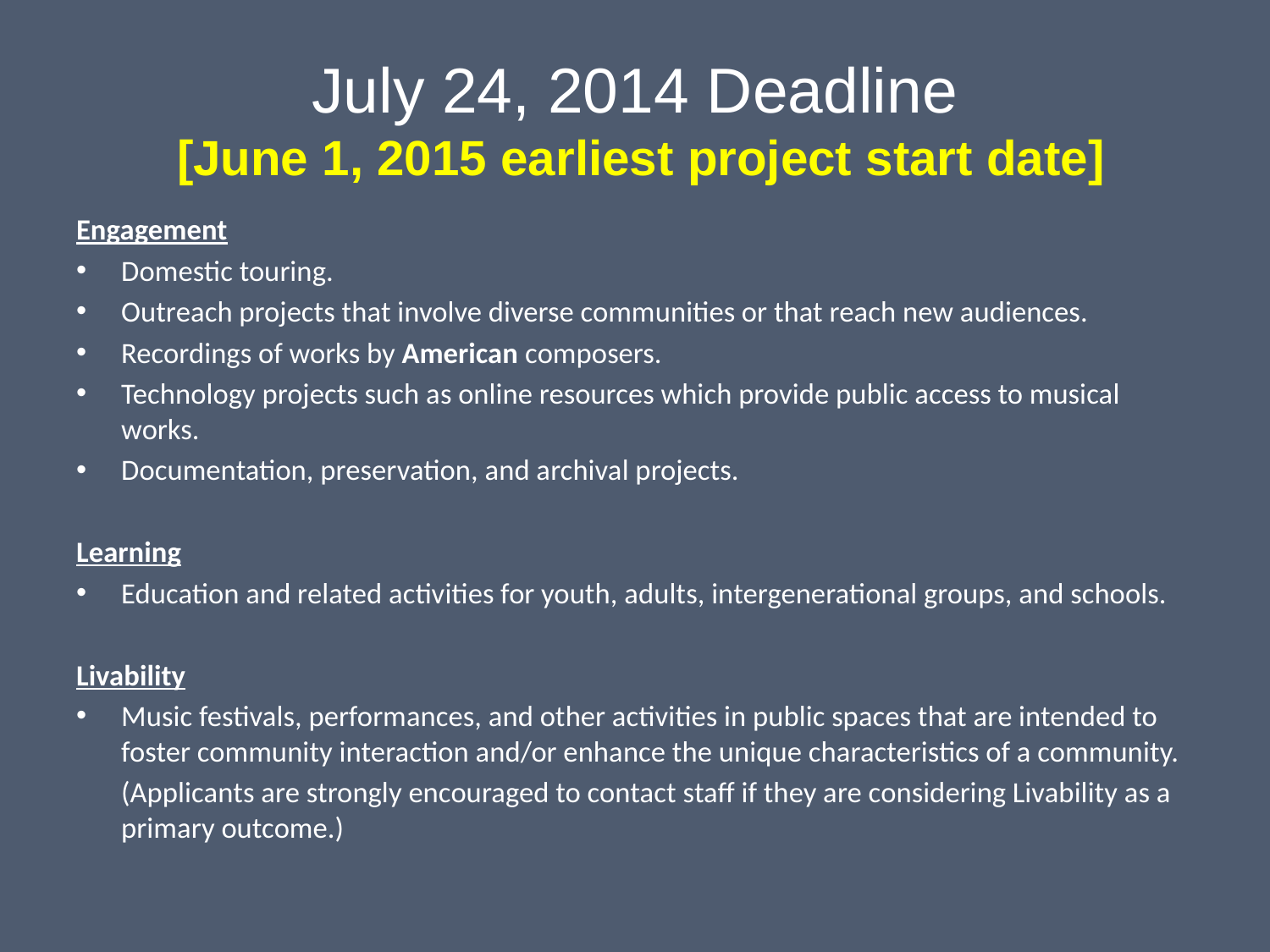

# July 24, 2014 Deadline [June 1, 2015 earliest project start date]
Engagement
Domestic touring.
Outreach projects that involve diverse communities or that reach new audiences.
Recordings of works by American composers.
Technology projects such as online resources which provide public access to musical works.
Documentation, preservation, and archival projects.

Learning
Education and related activities for youth, adults, intergenerational groups, and schools.

Livability
Music festivals, performances, and other activities in public spaces that are intended to foster community interaction and/or enhance the unique characteristics of a community.
	(Applicants are strongly encouraged to contact staff if they are considering Livability as a primary outcome.)